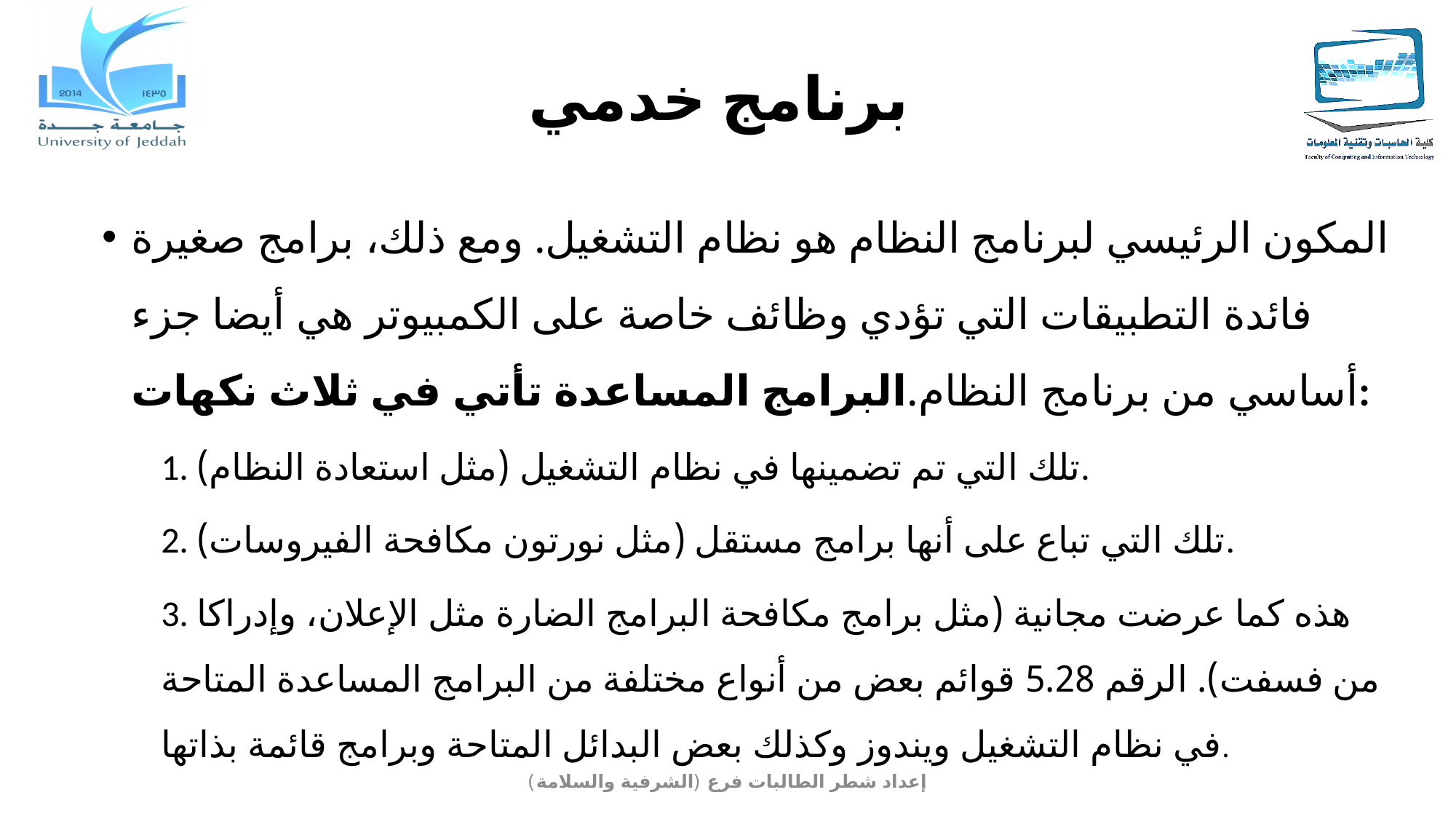

# برنامج خدمي
المكون الرئيسي لبرنامج النظام هو نظام التشغيل. ومع ذلك، برامج صغيرة فائدة التطبيقات التي تؤدي وظائف خاصة على الكمبيوتر هي أيضا جزء أساسي من برنامج النظام.البرامج المساعدة تأتي في ثلاث نكهات:
1. تلك التي تم تضمينها في نظام التشغيل (مثل استعادة النظام).
2. تلك التي تباع على أنها برامج مستقل (مثل نورتون مكافحة الفيروسات).
3. هذه كما عرضت مجانية (مثل برامج مكافحة البرامج الضارة مثل الإعلان، وإدراكا من فسفت). الرقم 5.28 قوائم بعض من أنواع مختلفة من البرامج المساعدة المتاحة في نظام التشغيل ويندوز وكذلك بعض البدائل المتاحة وبرامج قائمة بذاتها.
إعداد شطر الطالبات فرع (الشرفية والسلامة)